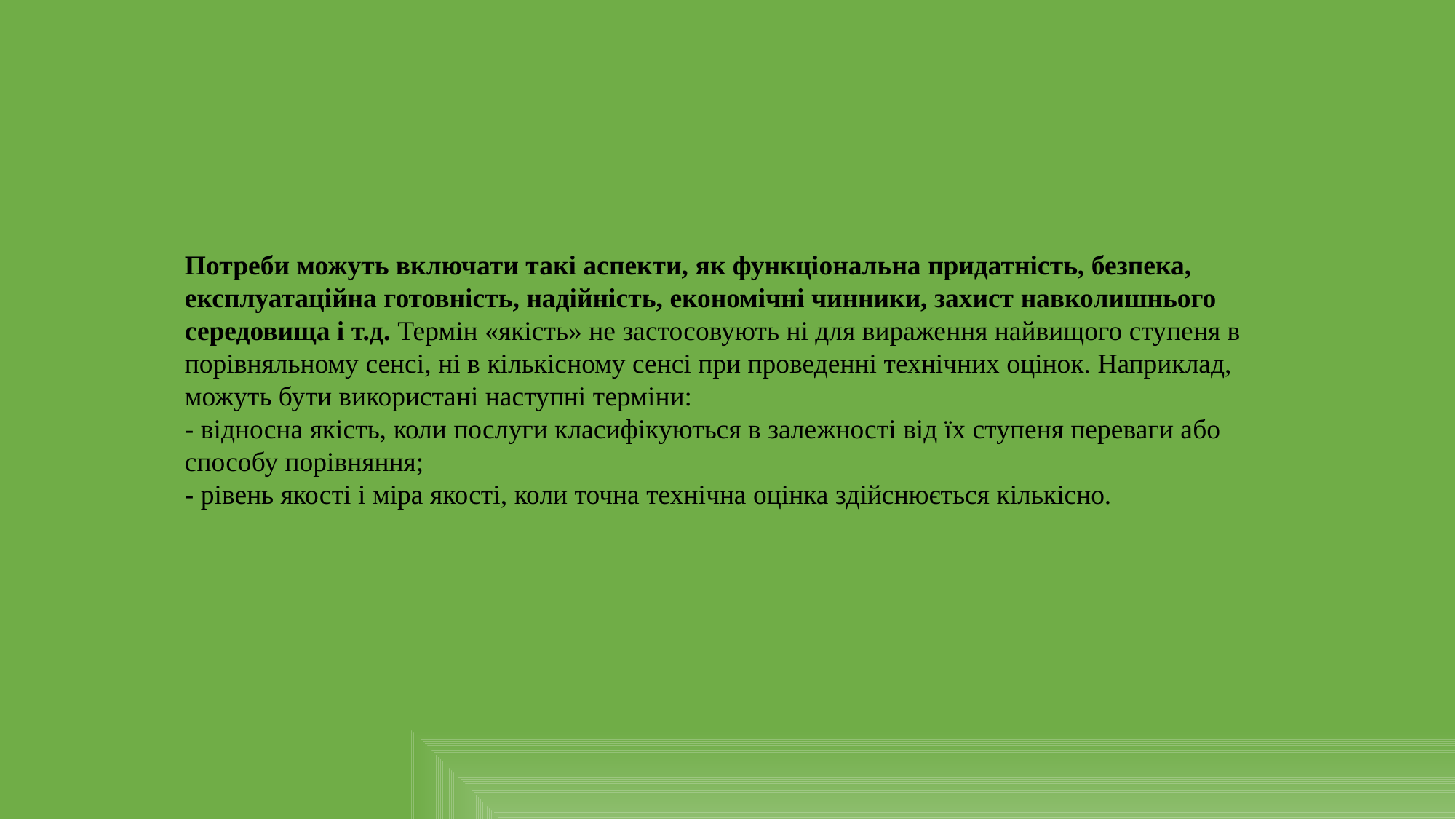

Потреби можуть включати такі аспекти, як функціональна придатність, безпека, експлуатаційна готовність, надійність, економічні чинники, захист навколишнього середовища і т.д. Термін «якість» не застосовують ні для вираження найвищого ступеня в порівняльному сенсі, ні в кількісному сенсі при проведенні технічних оцінок. Наприклад, можуть бути використані наступні терміни:
- відносна якість, коли послуги класифікуються в залежності від їх ступеня переваги або способу порівняння;
- рівень якості і міра якості, коли точна технічна оцінка здійснюється кількісно.